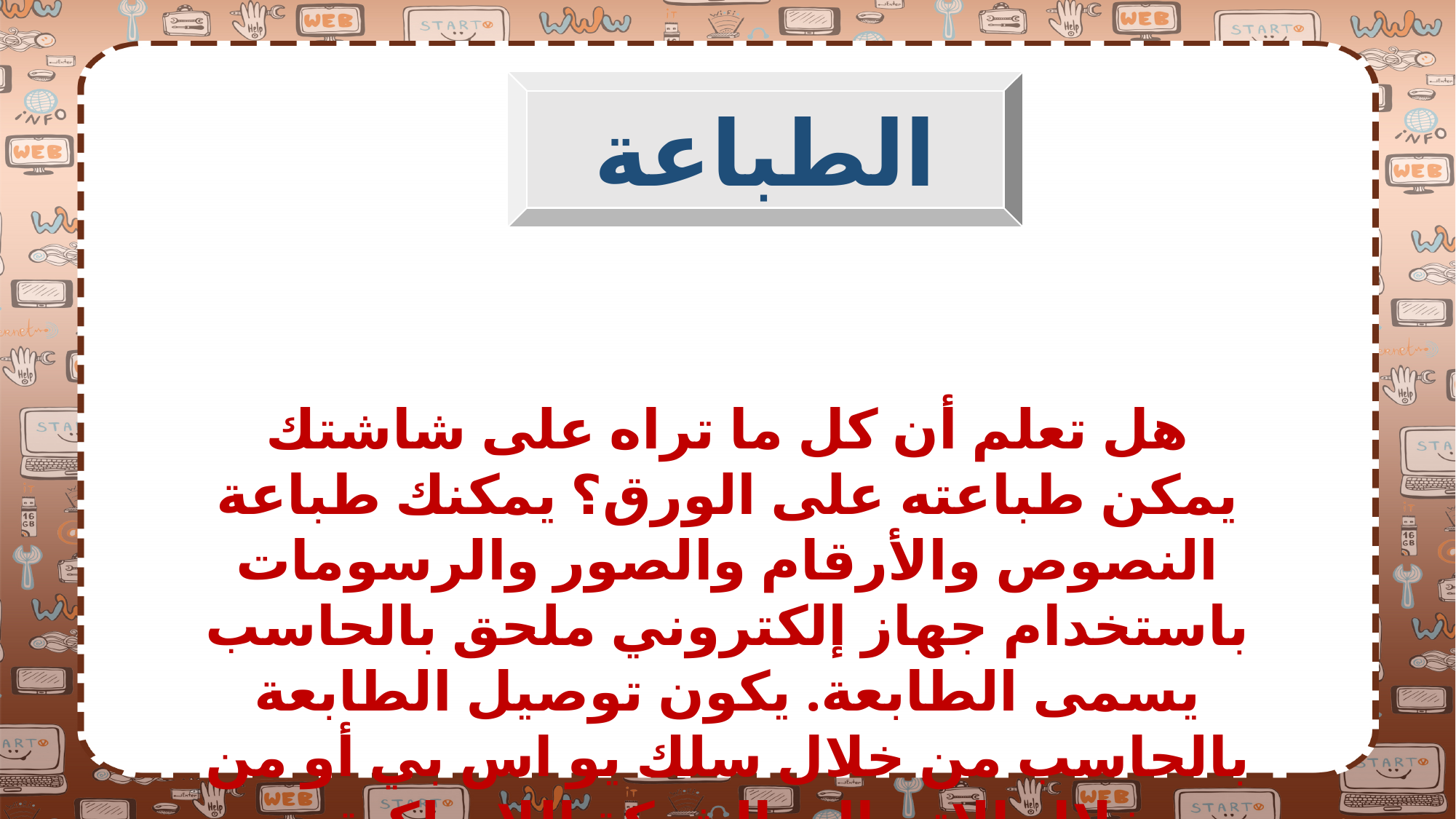

الطباعة
هل تعلم أن كل ما تراه على شاشتك يمكن طباعته على الورق؟ يمكنك طباعة النصوص والأرقام والصور والرسومات باستخدام جهاز إلكتروني ملحق بالحاسب يسمى الطابعة. يكون توصيل الطابعة بالحاسب من خلال سلك يو اس بي أو من خلال الاتصال بالشبكة اللاسلكية.